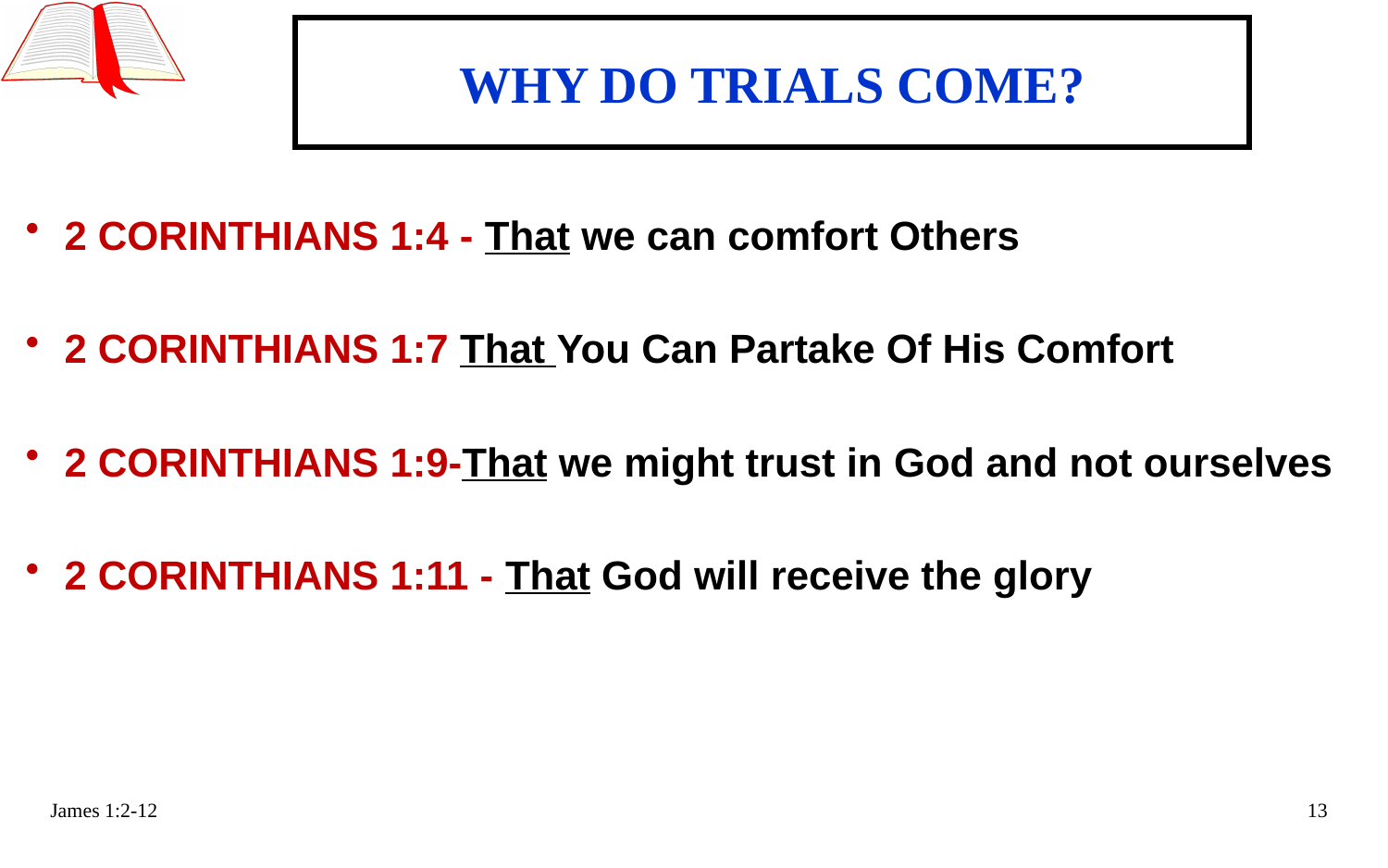

# WHY DO TRIALS COME?
2 CORINTHIANS 1:4 - That we can comfort Others

2 CORINTHIANS 1:7 That You Can Partake Of His Comfort

2 CORINTHIANS 1:9-That we might trust in God and not ourselves

2 CORINTHIANS 1:11 - That God will receive the glory

James 1:2-12
13